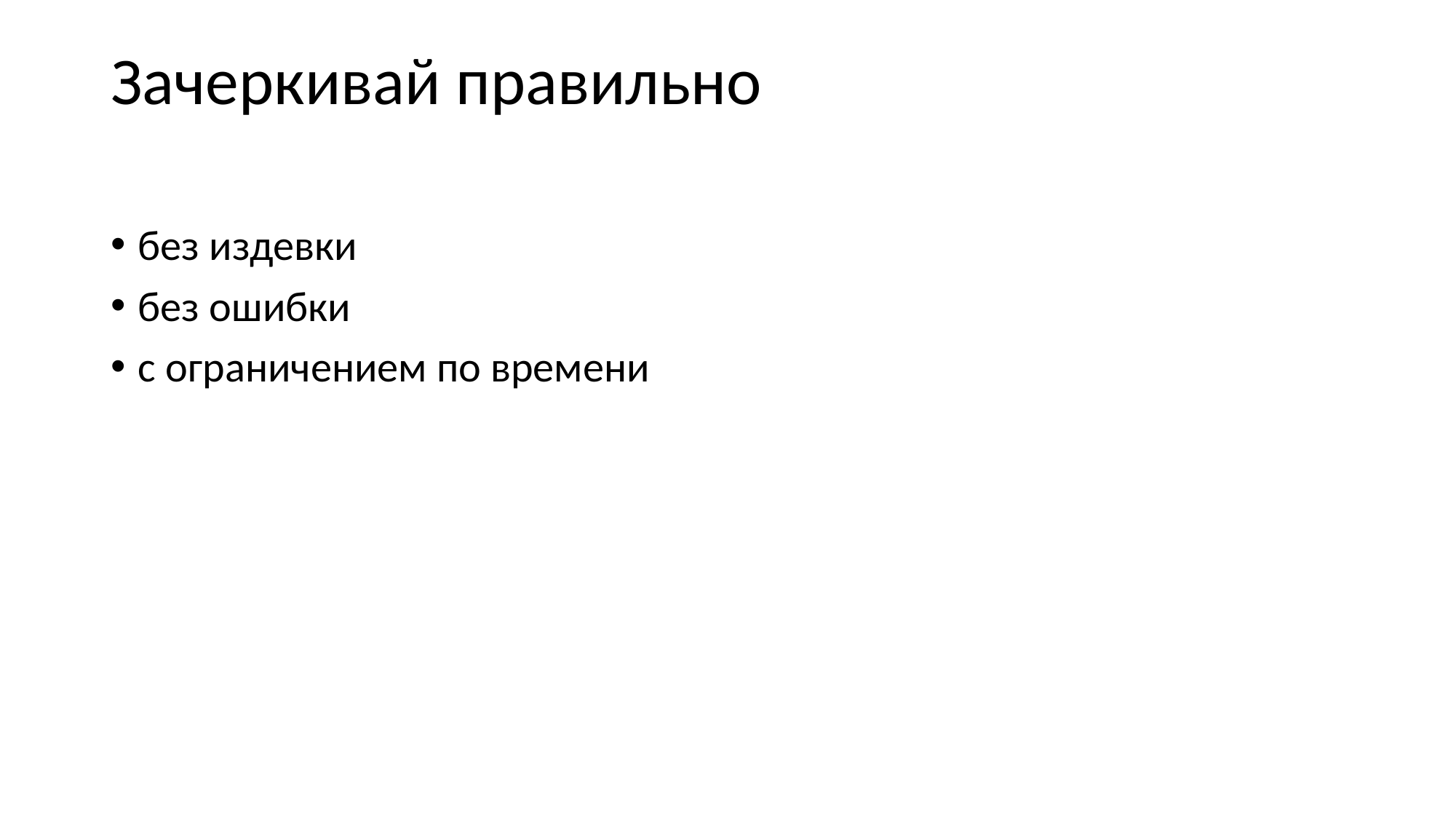

# Зачеркивай правильно
без издевки
без ошибки
с ограничением по времени